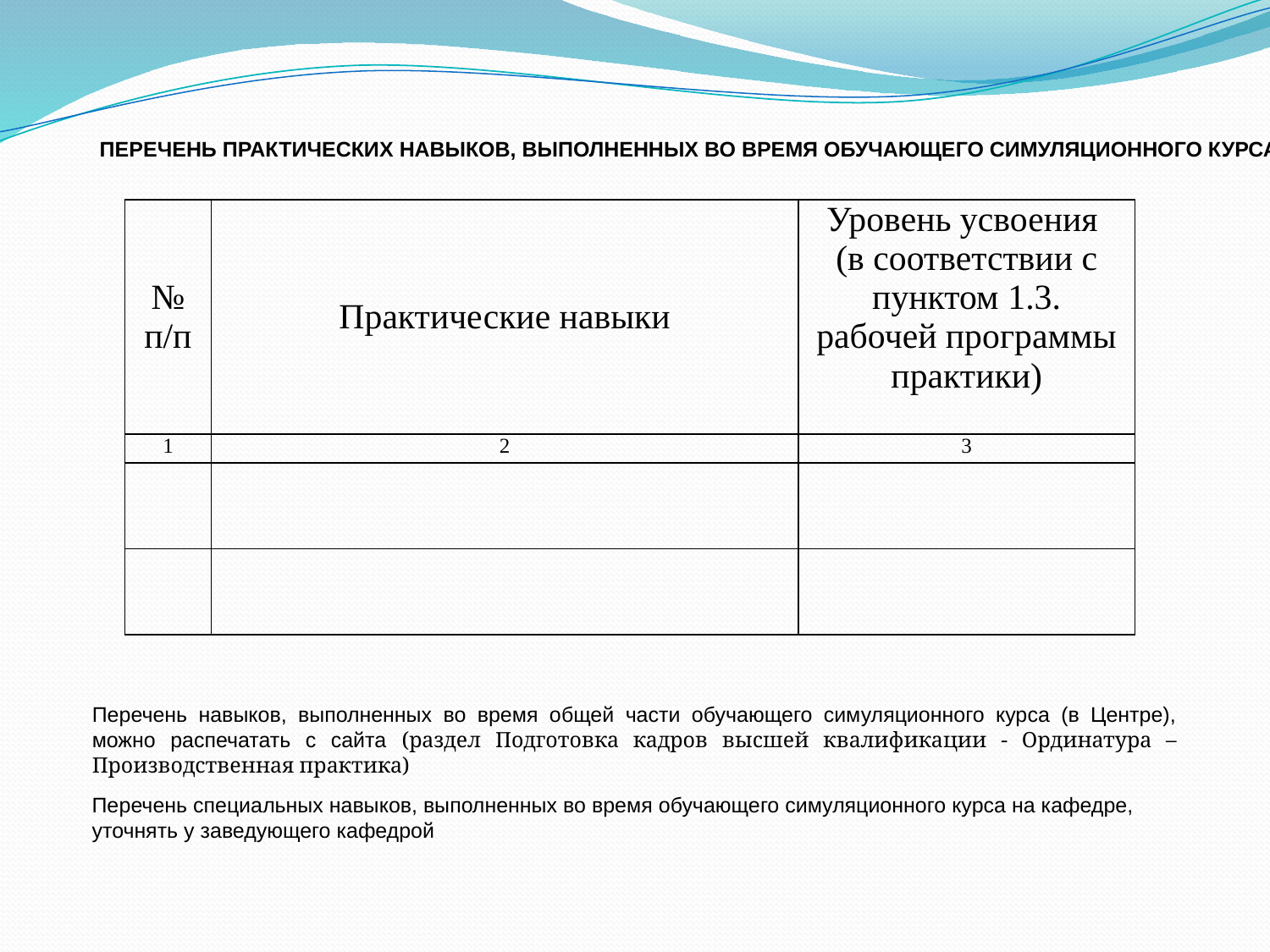

ПЕРЕЧЕНЬ ПРАКТИЧЕСКИХ НАВЫКОВ, ВЫПОЛНЕННЫХ ВО ВРЕМЯ ОБУЧАЮЩЕГО СИМУЛЯЦИОННОГО КУРСА

| № п/п | Практические навыки | Уровень усвоения (в соответствии с пунктом 1.3. рабочей программы практики) |
| --- | --- | --- |
| 1 | 2 | 3 |
|  |  |  |
|  |  |  |
Перечень навыков, выполненных во время общей части обучающего симуляционного курса (в Центре), можно распечатать с сайта (раздел Подготовка кадров высшей квалификации - Ординатура – Производственная практика)

Перечень специальных навыков, выполненных во время обучающего симуляционного курса на кафедре, уточнять у заведующего кафедрой